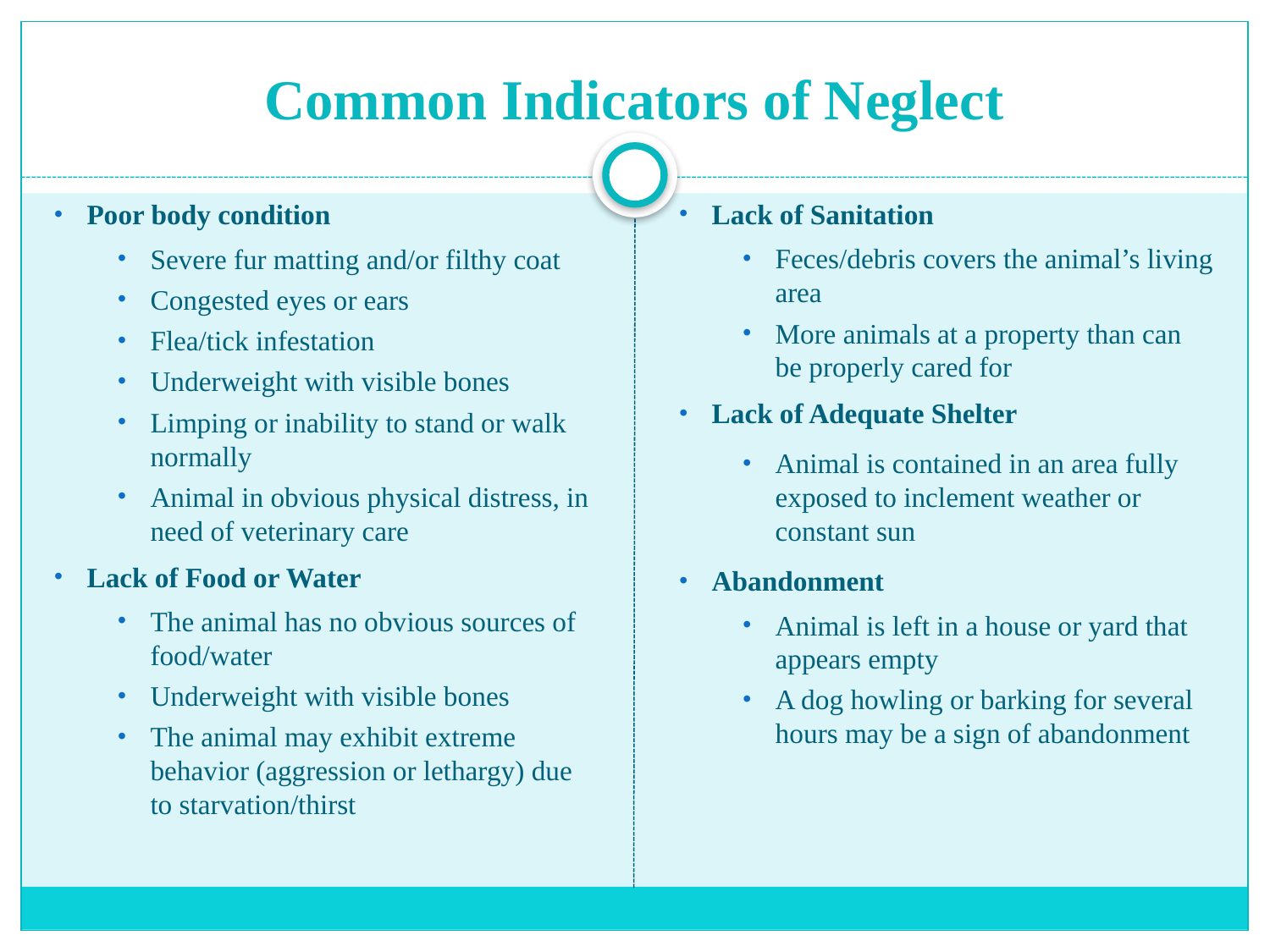

# Common Indicators of Neglect
Poor body condition
Severe fur matting and/or filthy coat
Congested eyes or ears
Flea/tick infestation
Underweight with visible bones
Limping or inability to stand or walk normally
Animal in obvious physical distress, in need of veterinary care
Lack of Food or Water
The animal has no obvious sources of food/water
Underweight with visible bones
The animal may exhibit extreme behavior (aggression or lethargy) due to starvation/thirst

Lack of Sanitation
Feces/debris covers the animal’s living area
More animals at a property than can be properly cared for
Lack of Adequate Shelter
Animal is contained in an area fully exposed to inclement weather or constant sun
Abandonment
Animal is left in a house or yard that appears empty
A dog howling or barking for several hours may be a sign of abandonment